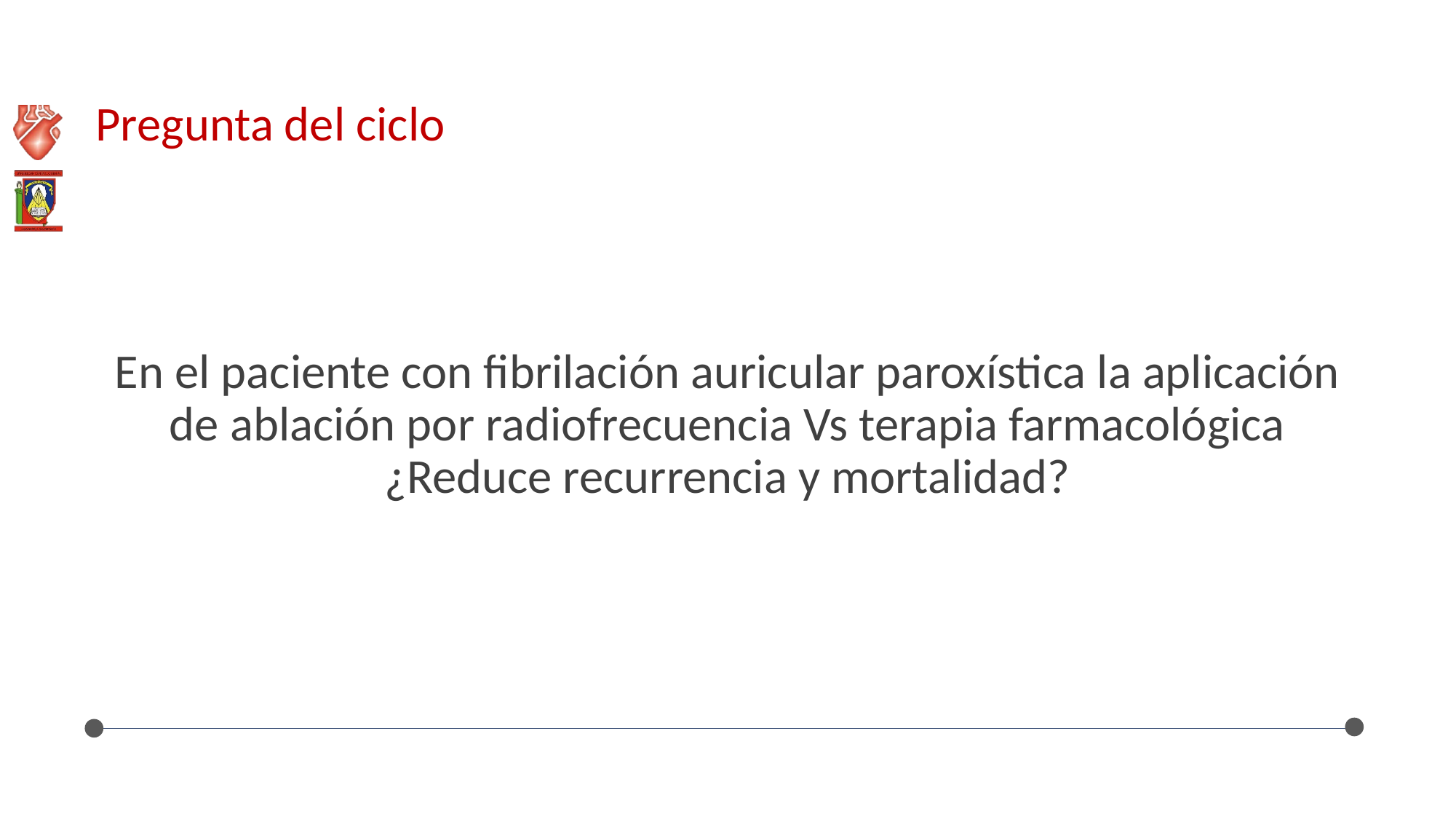

# Pregunta del ciclo

En el paciente con fibrilación auricular paroxística la aplicación de ablación por radiofrecuencia Vs terapia farmacológica ¿Reduce recurrencia y mortalidad?